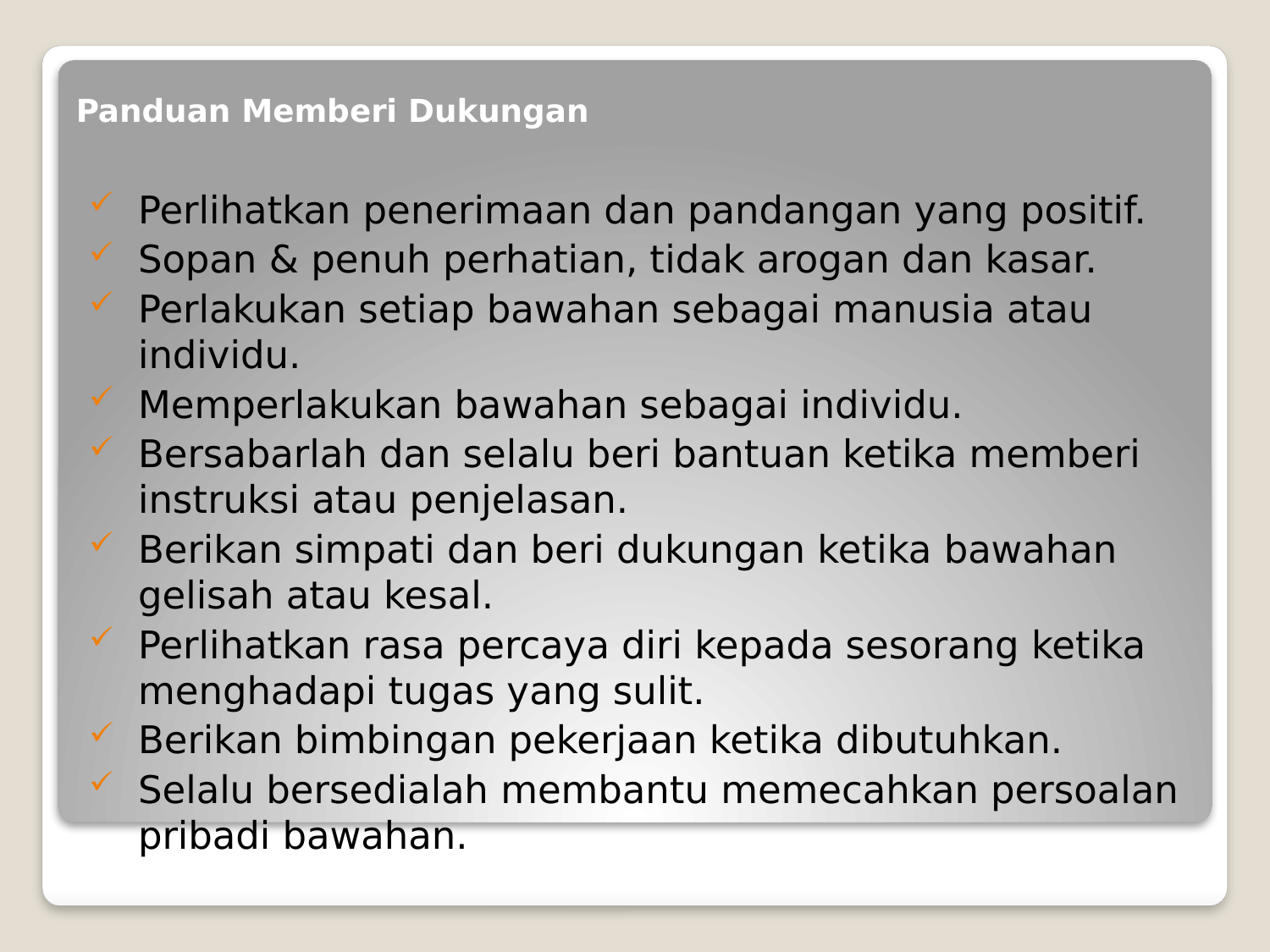

# Panduan Memberi Dukungan
Perlihatkan penerimaan dan pandangan yang positif.
Sopan & penuh perhatian, tidak arogan dan kasar.
Perlakukan setiap bawahan sebagai manusia atau individu.
Memperlakukan bawahan sebagai individu.
Bersabarlah dan selalu beri bantuan ketika memberi instruksi atau penjelasan.
Berikan simpati dan beri dukungan ketika bawahan gelisah atau kesal.
Perlihatkan rasa percaya diri kepada sesorang ketika menghadapi tugas yang sulit.
Berikan bimbingan pekerjaan ketika dibutuhkan.
Selalu bersedialah membantu memecahkan persoalan pribadi bawahan.